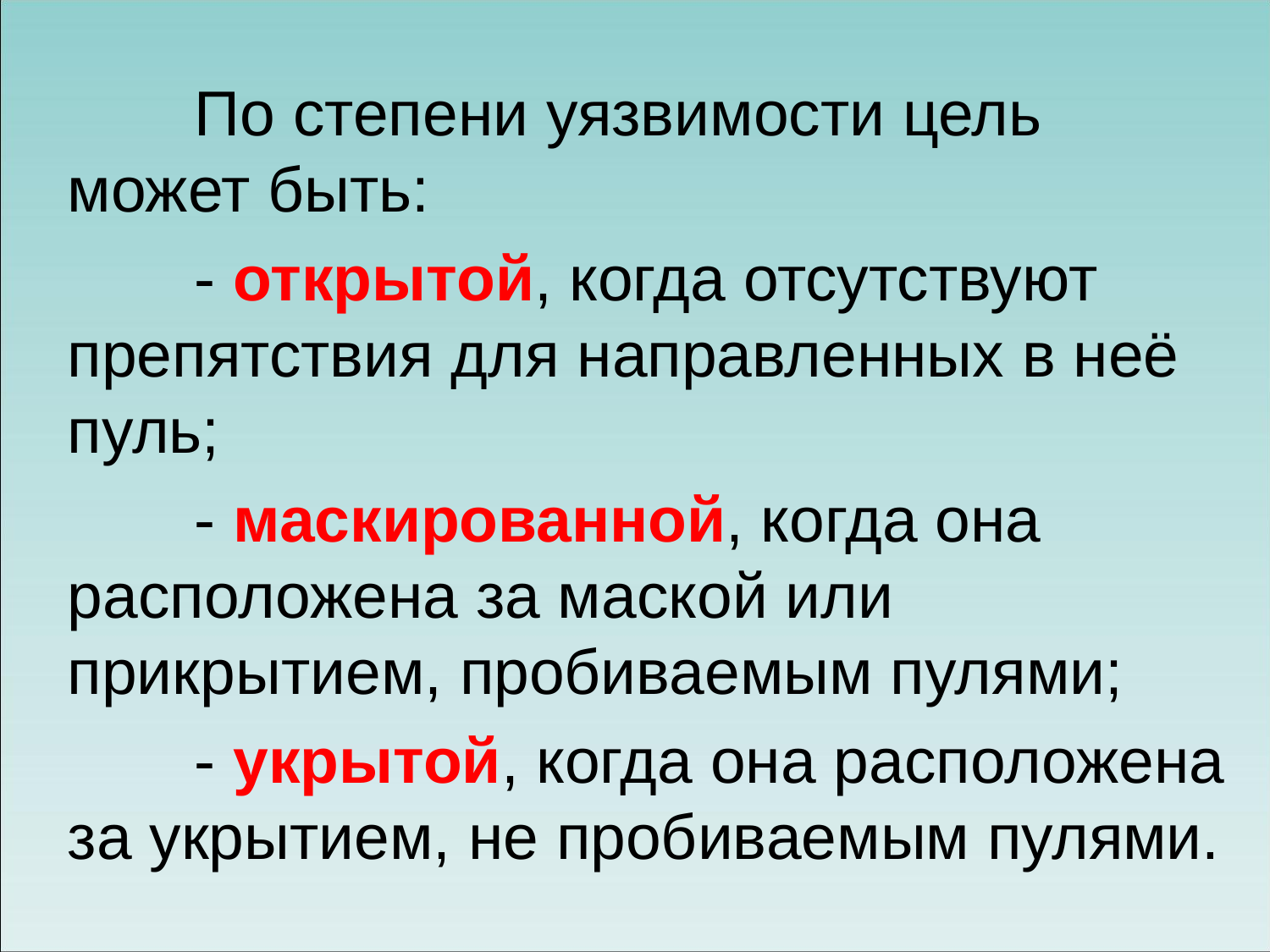

По степени уязвимости цель может быть:
	- открытой, когда отсутствуют препятствия для направленных в неё пуль;
	- маскированной, когда она расположена за маской или прикрытием, пробиваемым пулями;
	- укрытой, когда она расположена за укрытием, не пробиваемым пулями.